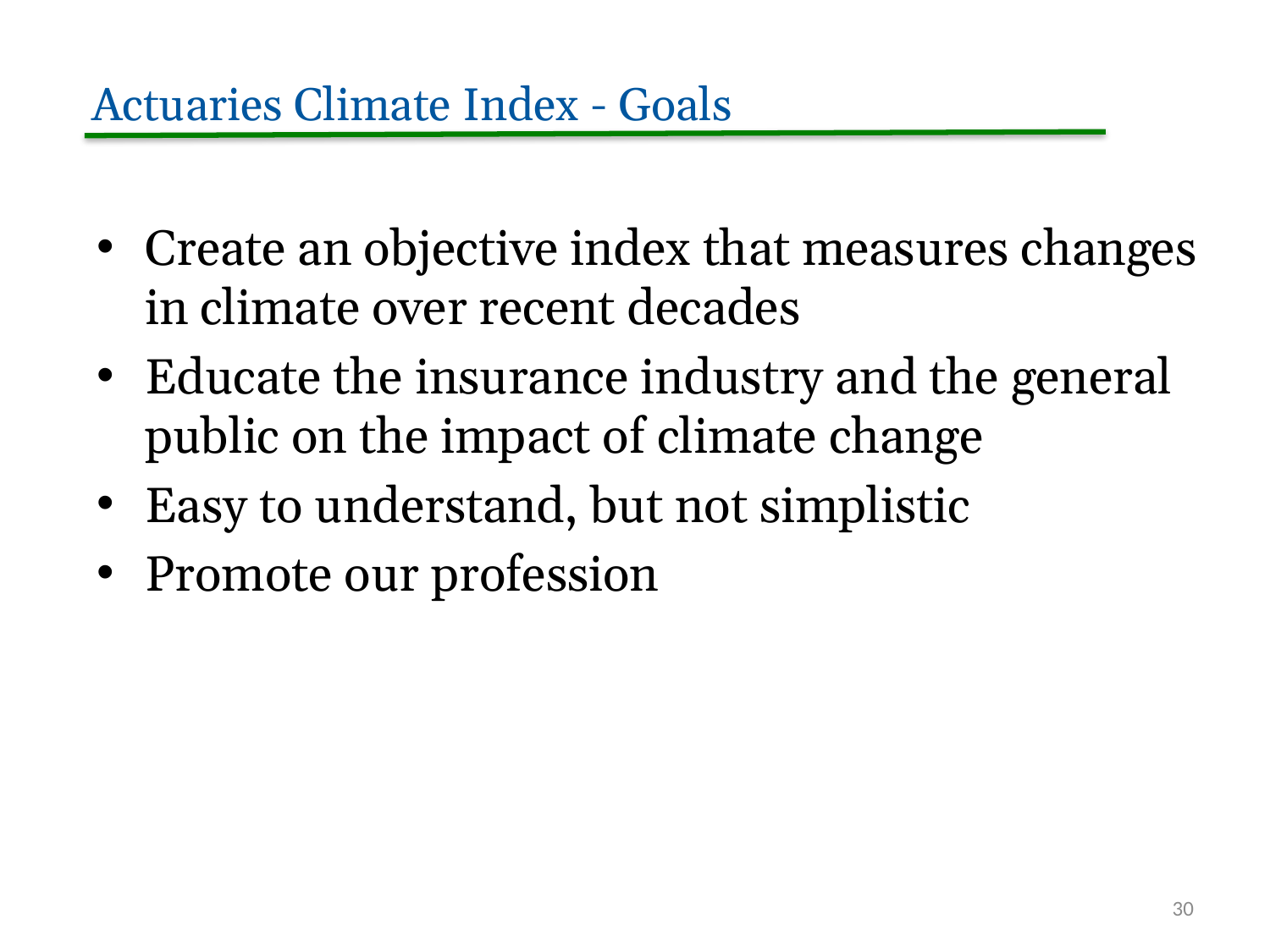

Actuaries Climate Index - Goals
Create an objective index that measures changes in climate over recent decades
Educate the insurance industry and the general public on the impact of climate change
Easy to understand, but not simplistic
Promote our profession

30